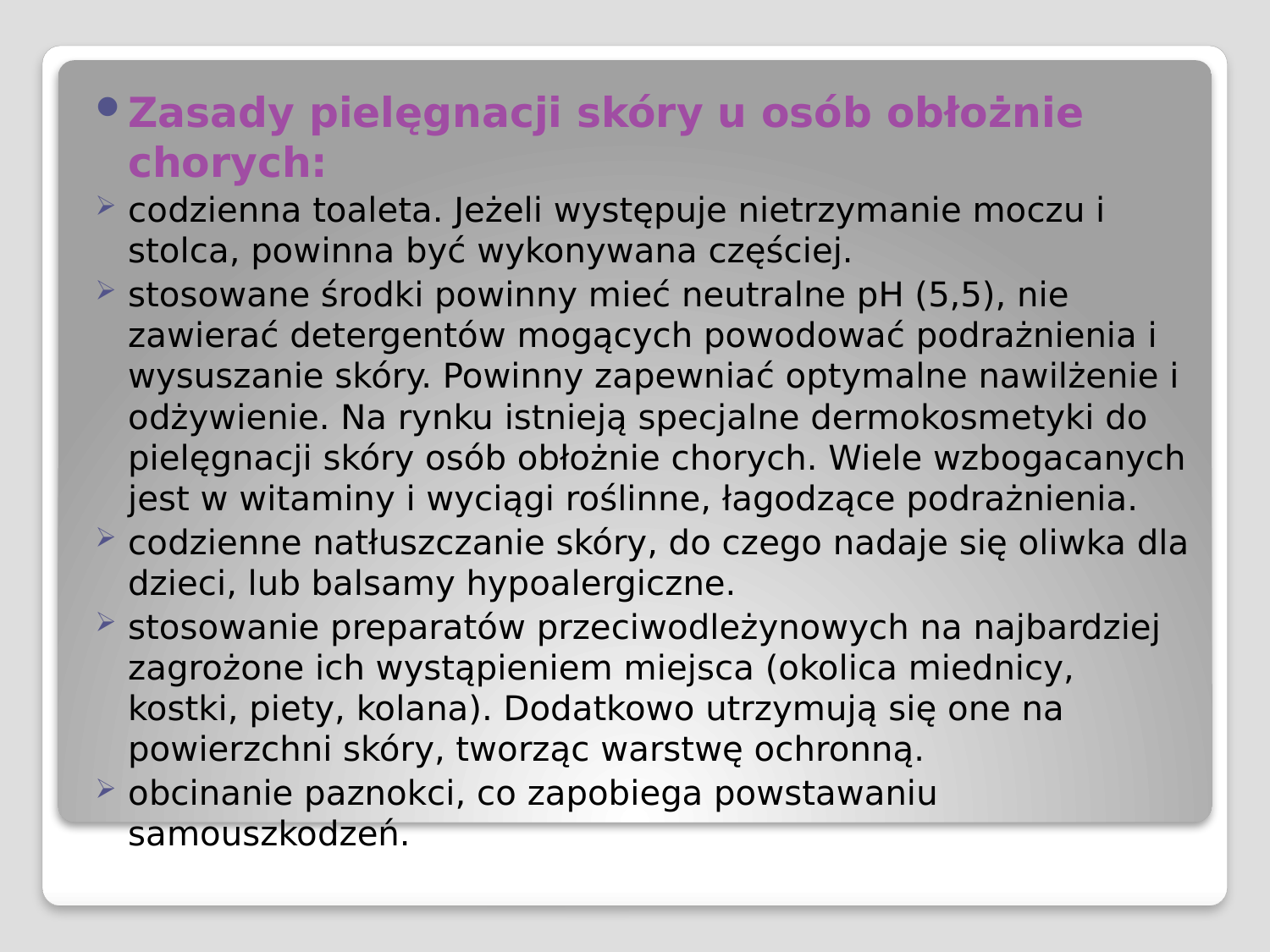

Zasady pielęgnacji skóry u osób obłożnie chorych:
codzienna toaleta. Jeżeli występuje nietrzymanie moczu i stolca, powinna być wykonywana częściej.
stosowane środki powinny mieć neutralne pH (5,5), nie zawierać detergentów mogących powodować podrażnienia i wysuszanie skóry. Powinny zapewniać optymalne nawilżenie i odżywienie. Na rynku istnieją specjalne dermokosmetyki do pielęgnacji skóry osób obłożnie chorych. Wiele wzbogacanych jest w witaminy i wyciągi roślinne, łagodzące podrażnienia.
codzienne natłuszczanie skóry, do czego nadaje się oliwka dla dzieci, lub balsamy hypoalergiczne.
stosowanie preparatów przeciwodleżynowych na najbardziej zagrożone ich wystąpieniem miejsca (okolica miednicy, kostki, piety, kolana). Dodatkowo utrzymują się one na powierzchni skóry, tworząc warstwę ochronną.
obcinanie paznokci, co zapobiega powstawaniu samouszkodzeń.

#